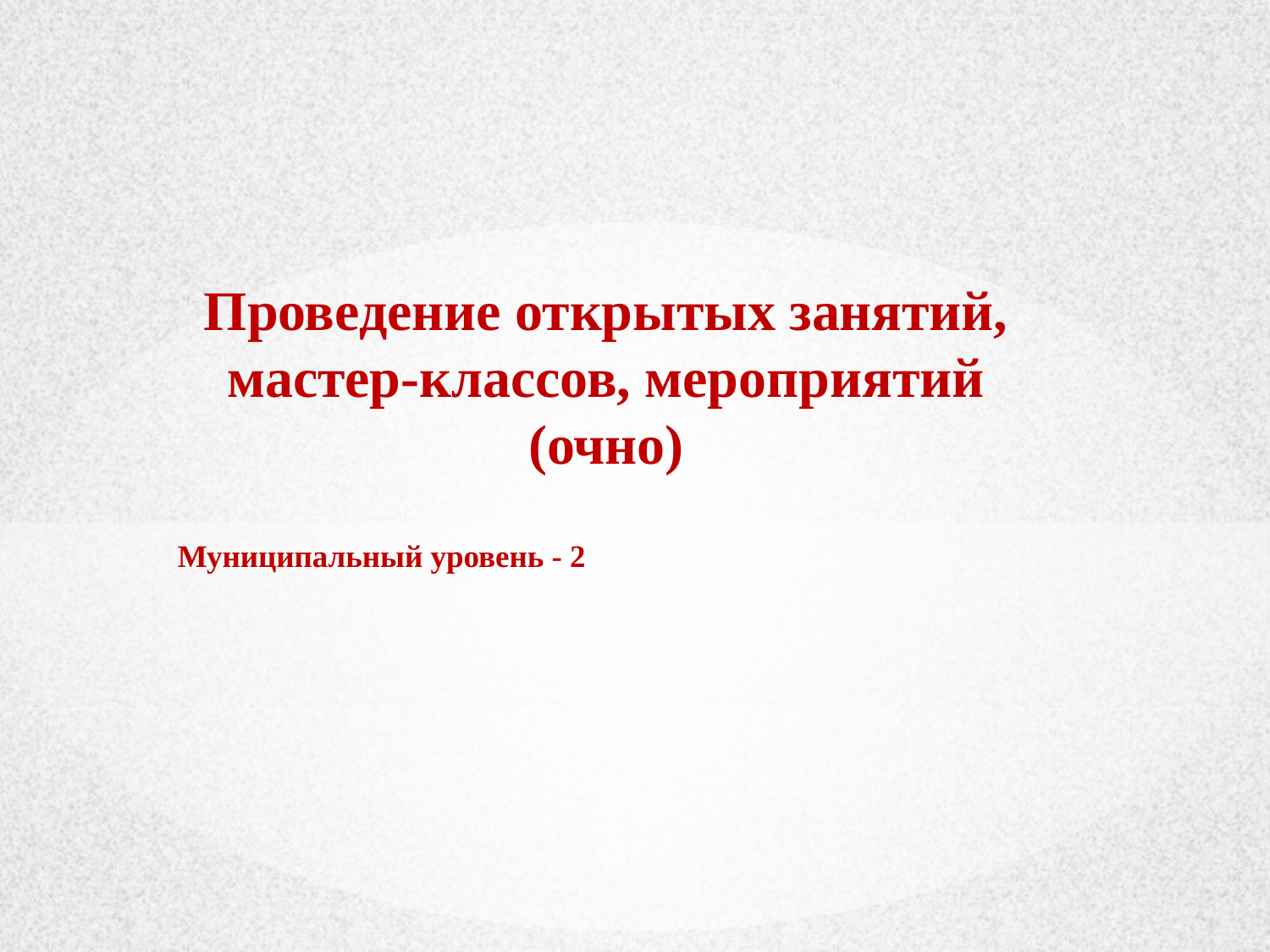

Проведение открытых занятий, мастер-классов, мероприятий (очно)

Муниципальный уровень - 2